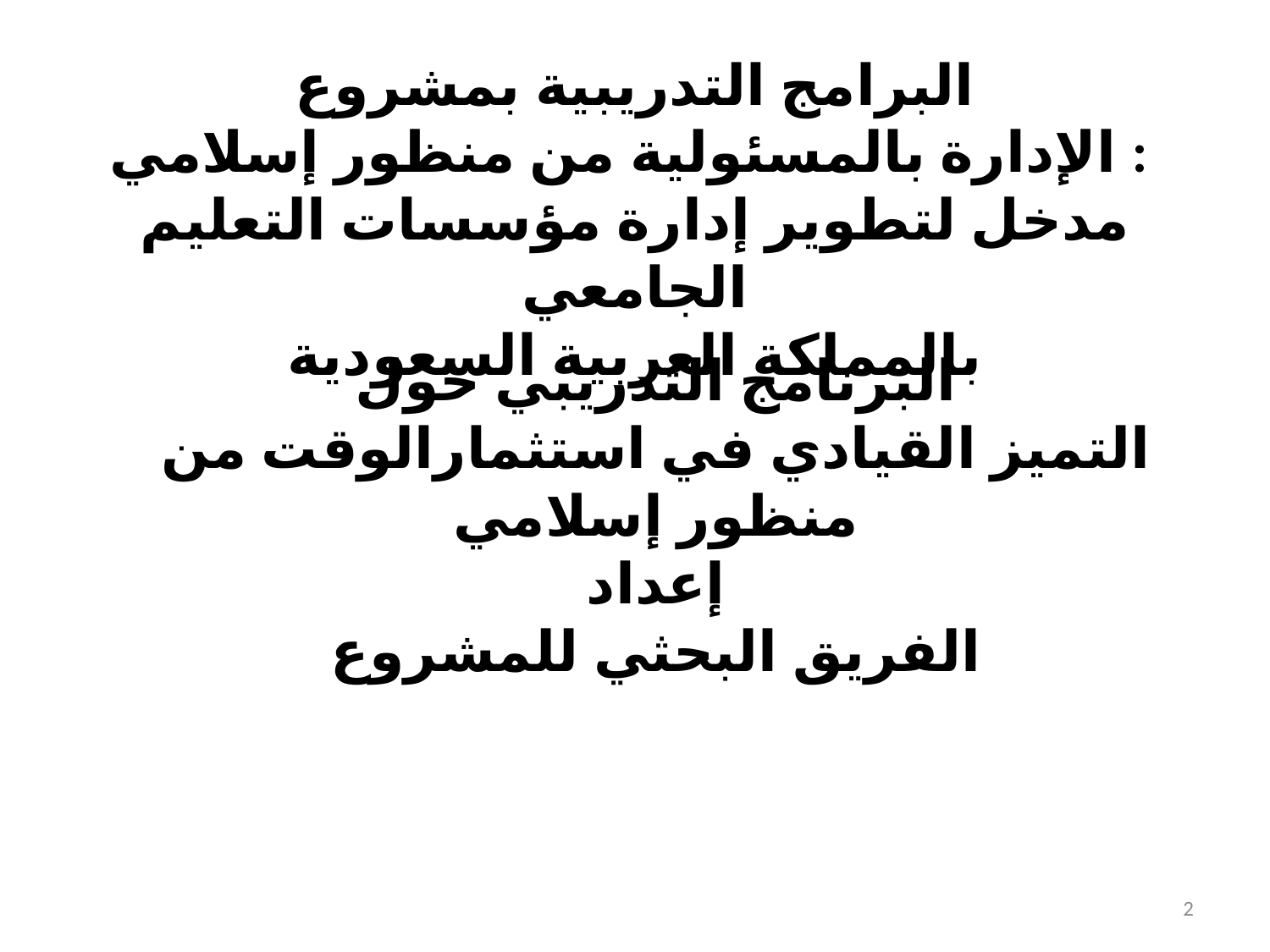

البرامج التدريبية بمشروع
الإدارة بالمسئولية من منظور إسلامي :
مدخل لتطوير إدارة مؤسسات التعليم الجامعي
 بالمملكة العربية السعودية

البرنامج التدريبي حول
التميز القيادي في استثمارالوقت من منظور إسلامي
 إعداد
الفريق البحثي للمشروع
2